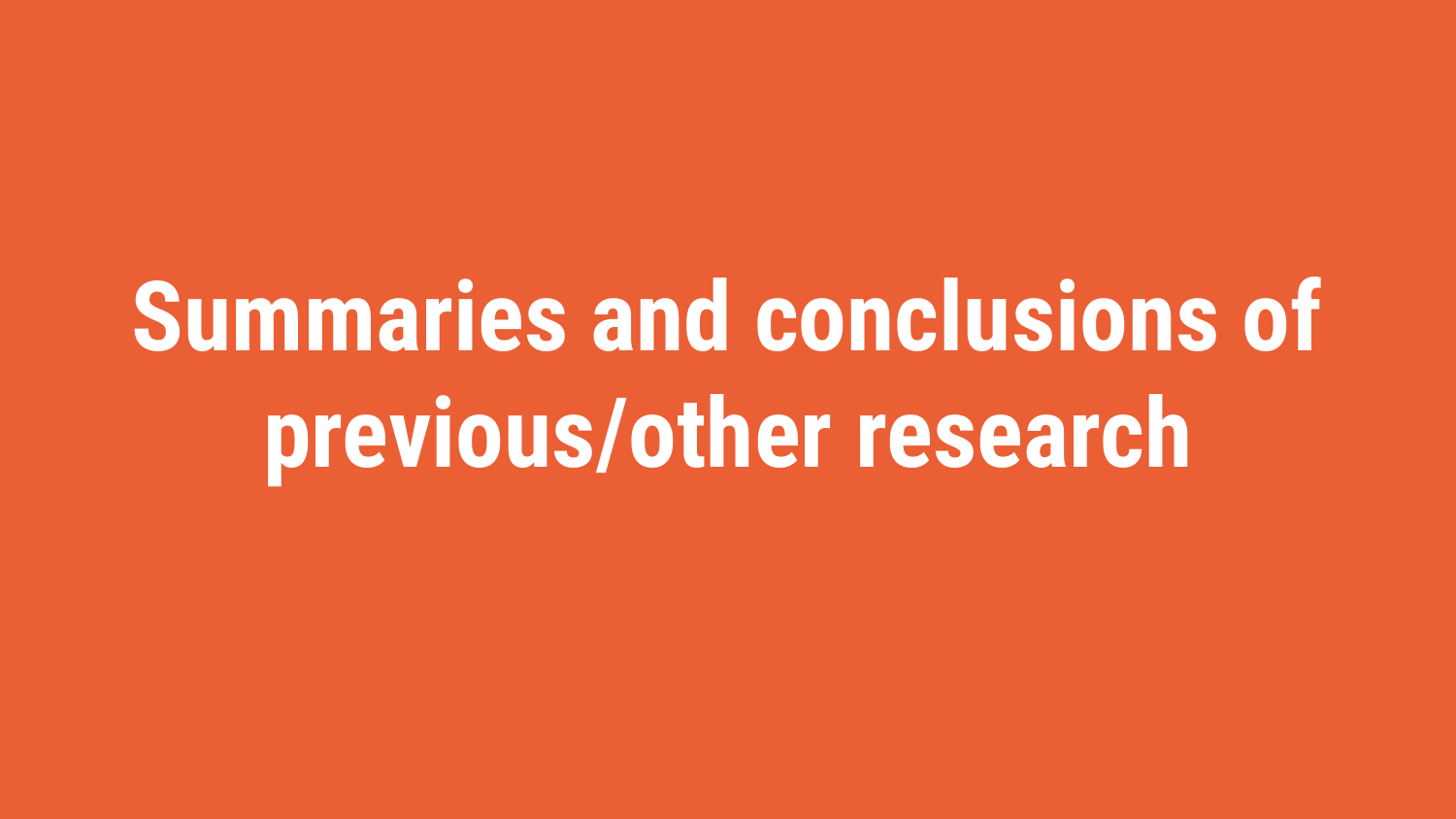

# Summaries and conclusions of previous/other research